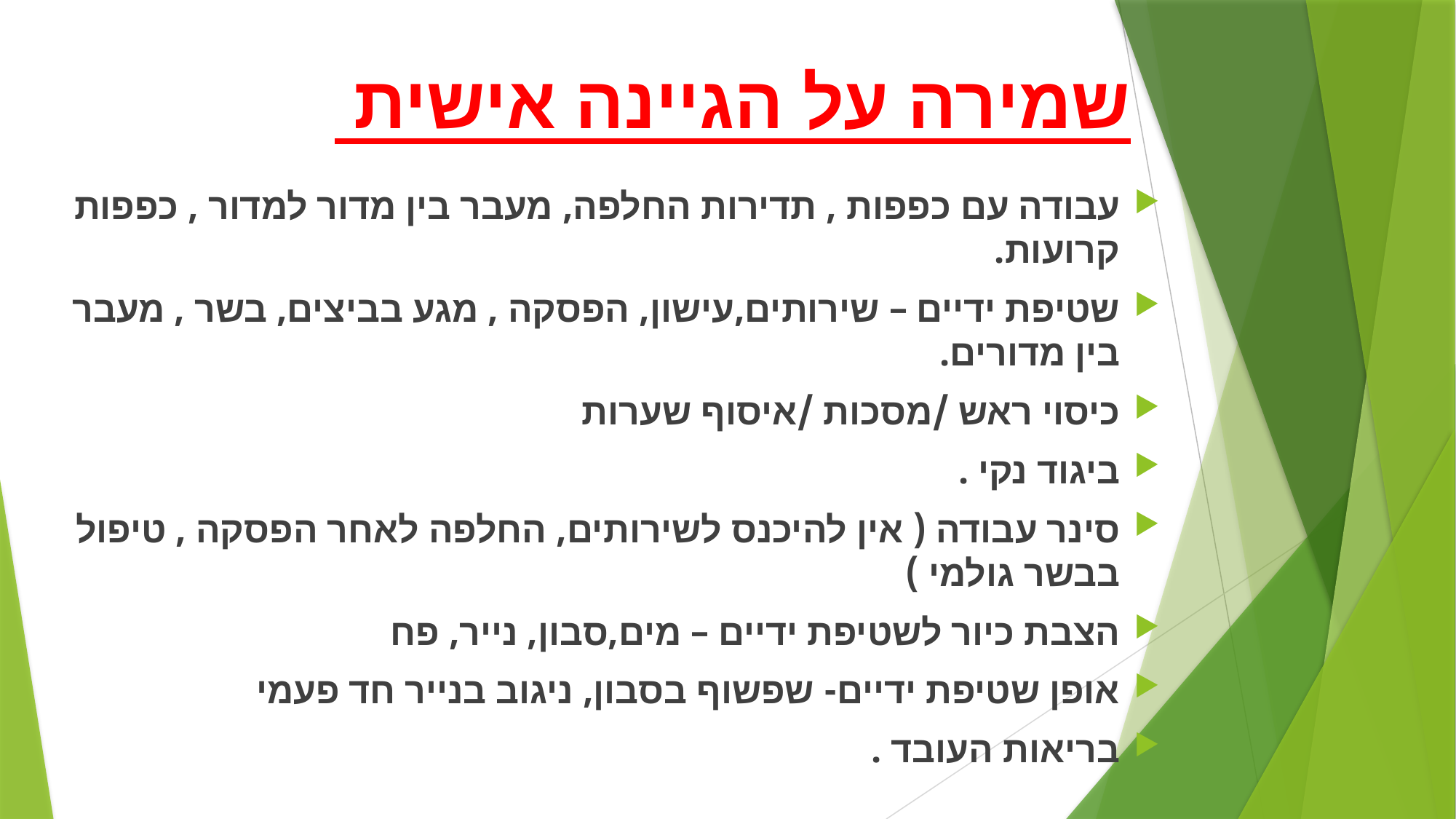

# שמירה על הגיינה אישית
עבודה עם כפפות , תדירות החלפה, מעבר בין מדור למדור , כפפות קרועות.
שטיפת ידיים – שירותים,עישון, הפסקה , מגע בביצים, בשר , מעבר בין מדורים.
כיסוי ראש /מסכות /איסוף שערות
ביגוד נקי .
סינר עבודה ( אין להיכנס לשירותים, החלפה לאחר הפסקה , טיפול בבשר גולמי )
הצבת כיור לשטיפת ידיים – מים,סבון, נייר, פח
אופן שטיפת ידיים- שפשוף בסבון, ניגוב בנייר חד פעמי
בריאות העובד .